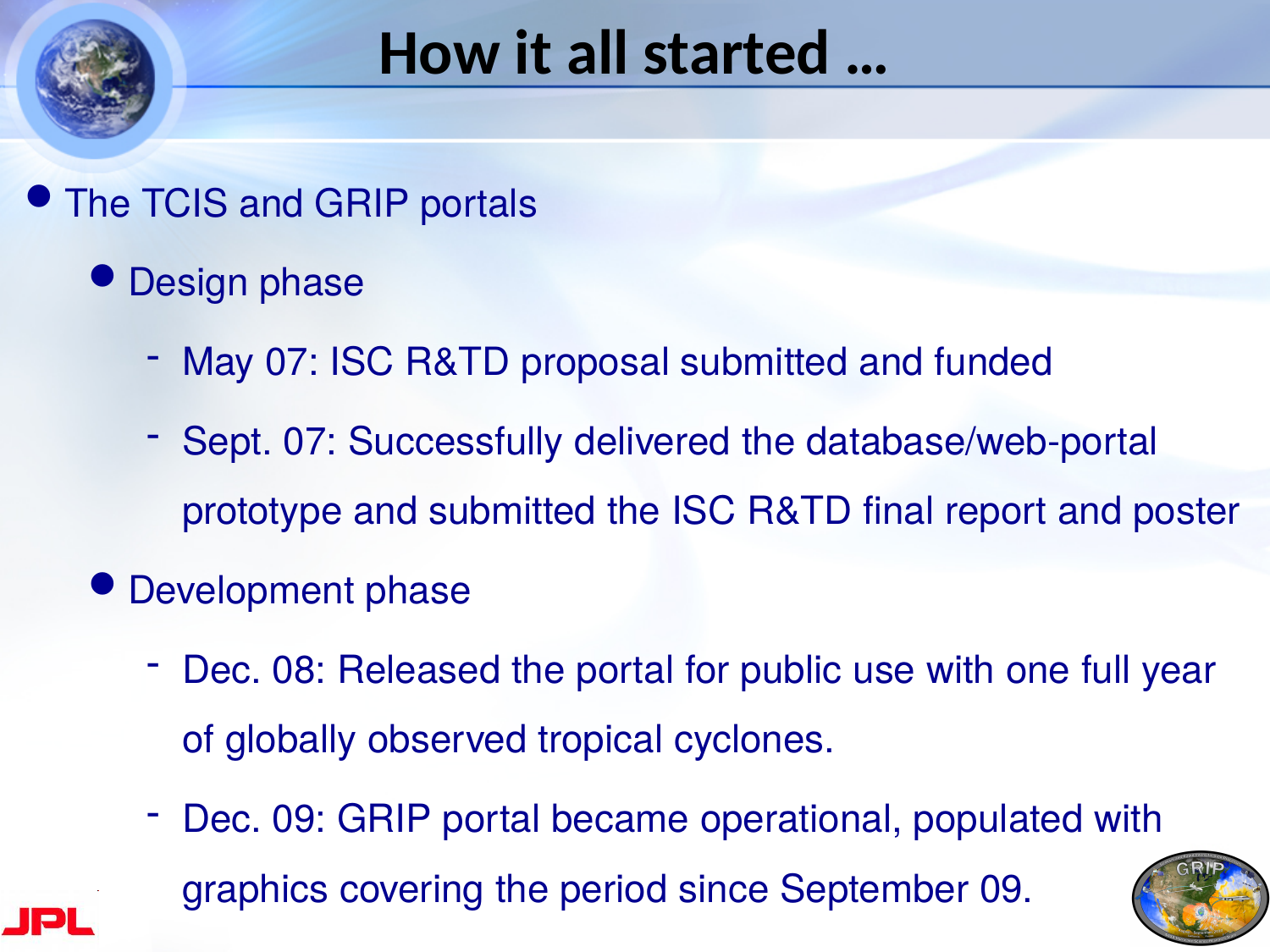

How it all started …
The TCIS and GRIP portals
Design phase
May 07: ISC R&TD proposal submitted and funded
Sept. 07: Successfully delivered the database/web-portal prototype and submitted the ISC R&TD final report and poster
Development phase
Dec. 08: Released the portal for public use with one full year of globally observed tropical cyclones.
Dec. 09: GRIP portal became operational, populated with graphics covering the period since September 09.